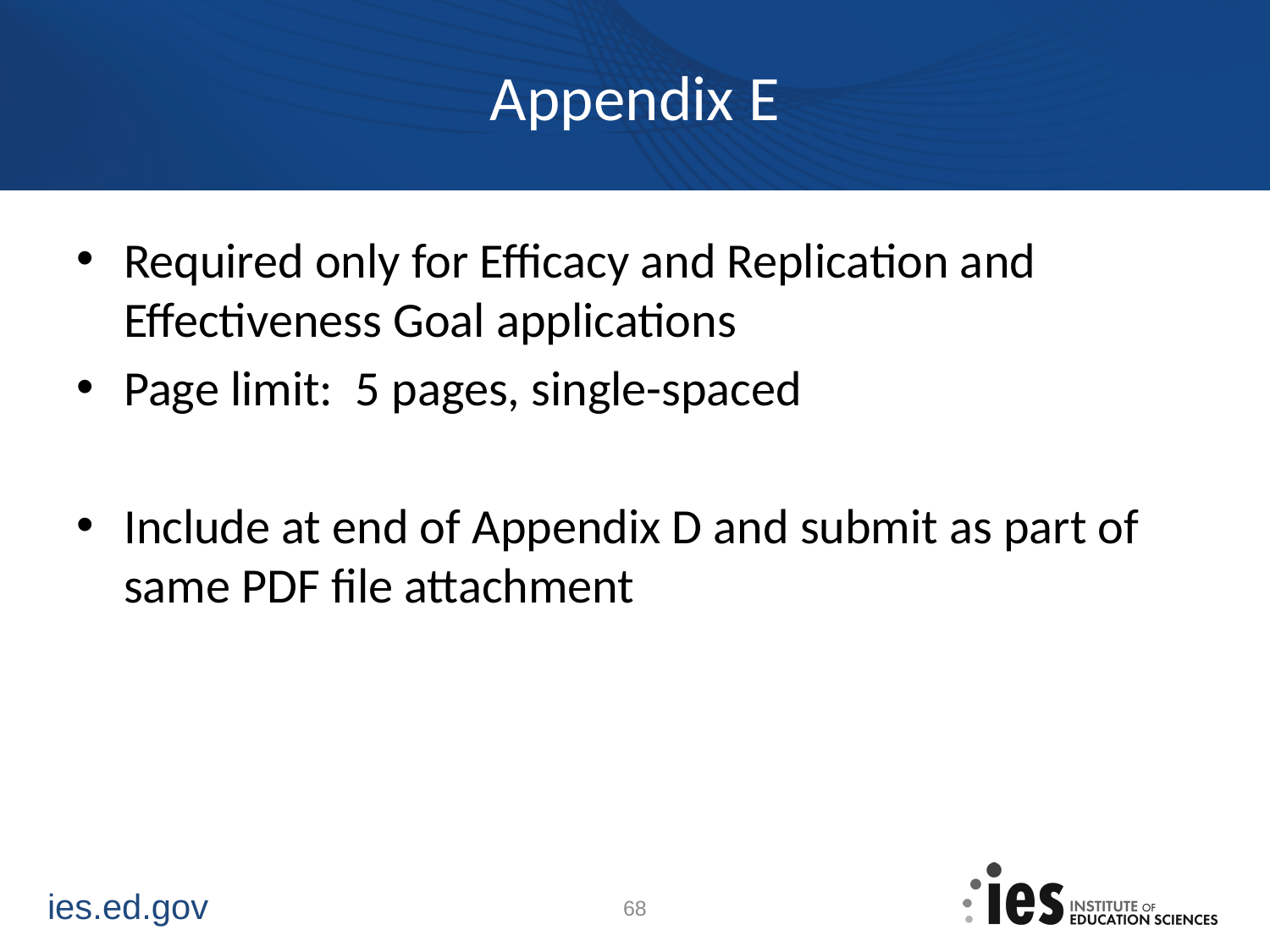

# Appendix E
Required only for Efficacy and Replication and Effectiveness Goal applications
Page limit:  5 pages, single-spaced

Include at end of Appendix D and submit as part of same PDF file attachment

68